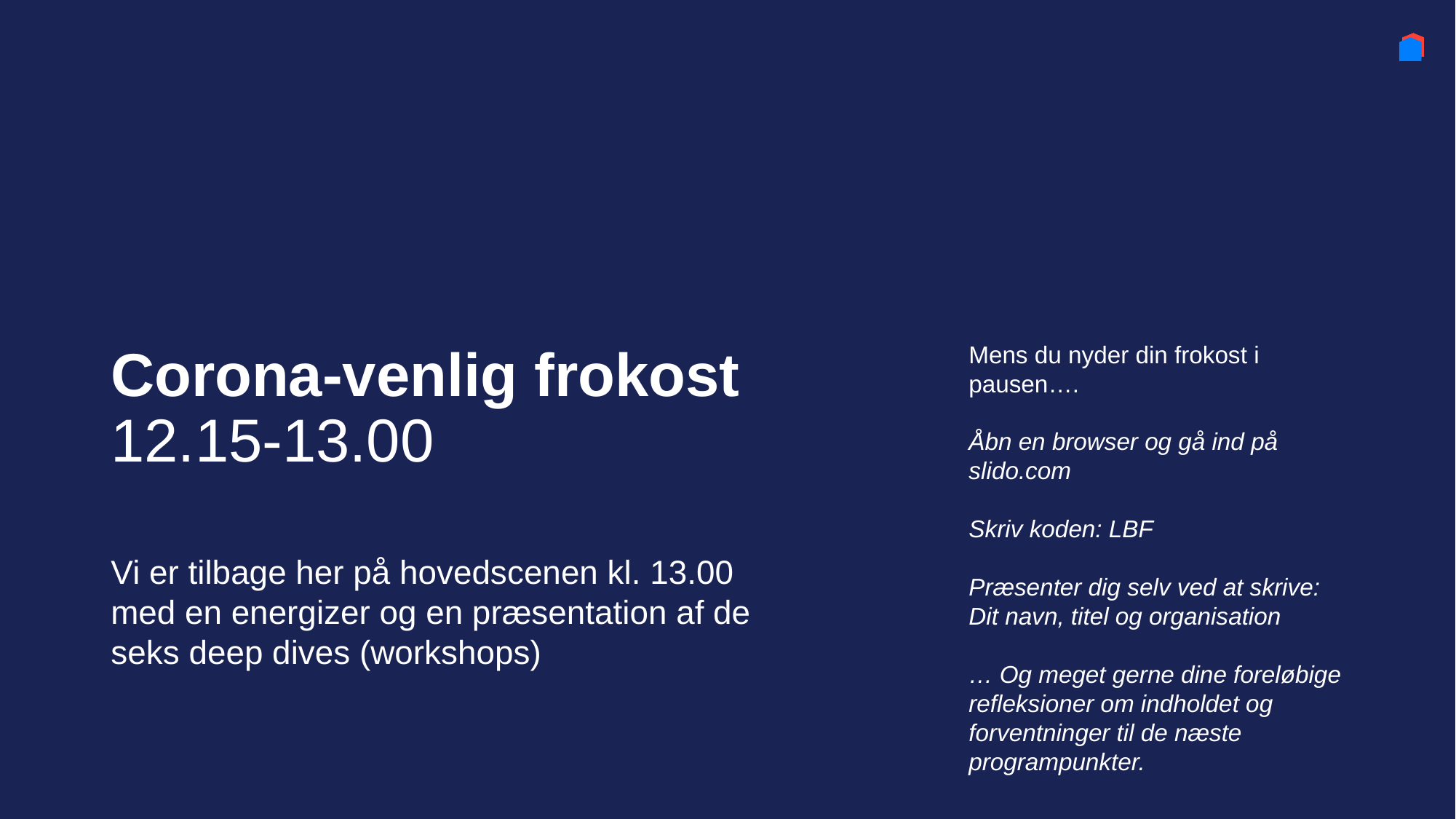

# Corona-venlig frokost 12.15-13.00
Mens du nyder din frokost i pausen….

Åbn en browser og gå ind på slido.com

Skriv koden: LBF

Præsenter dig selv ved at skrive:
Dit navn, titel og organisation

… Og meget gerne dine foreløbige refleksioner om indholdet og forventninger til de næste programpunkter.
Vi er tilbage her på hovedscenen kl. 13.00 med en energizer og en præsentation af de seks deep dives (workshops)